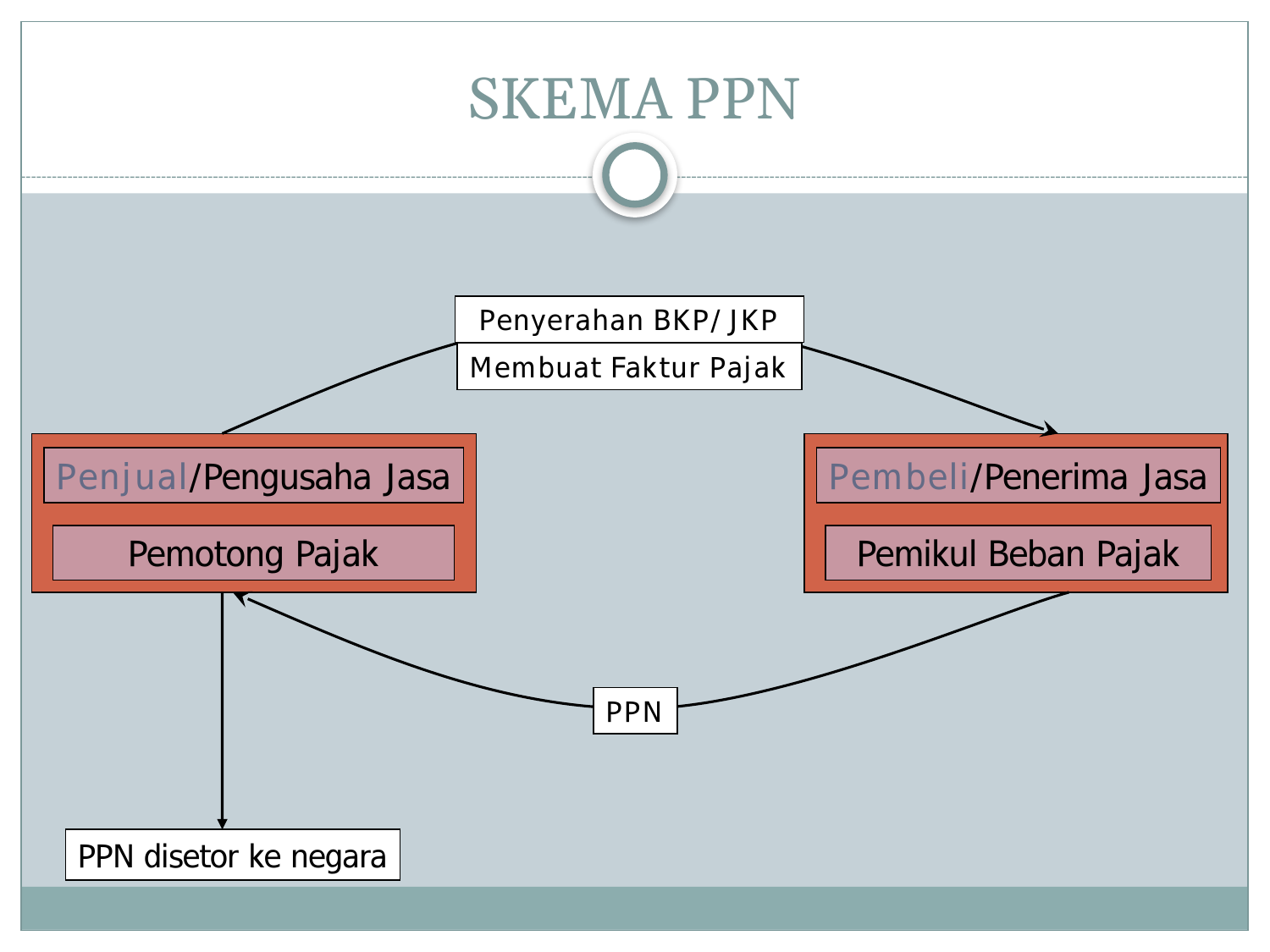

# SKEMA PPN
Penyerahan BKP/JKP
Membuat Faktur Pajak

Penjual/Pengusaha Jasa
Pembeli/Penerima Jasa
Pemotong Pajak
Pemikul Beban Pajak

PPN

PPN disetor ke negara